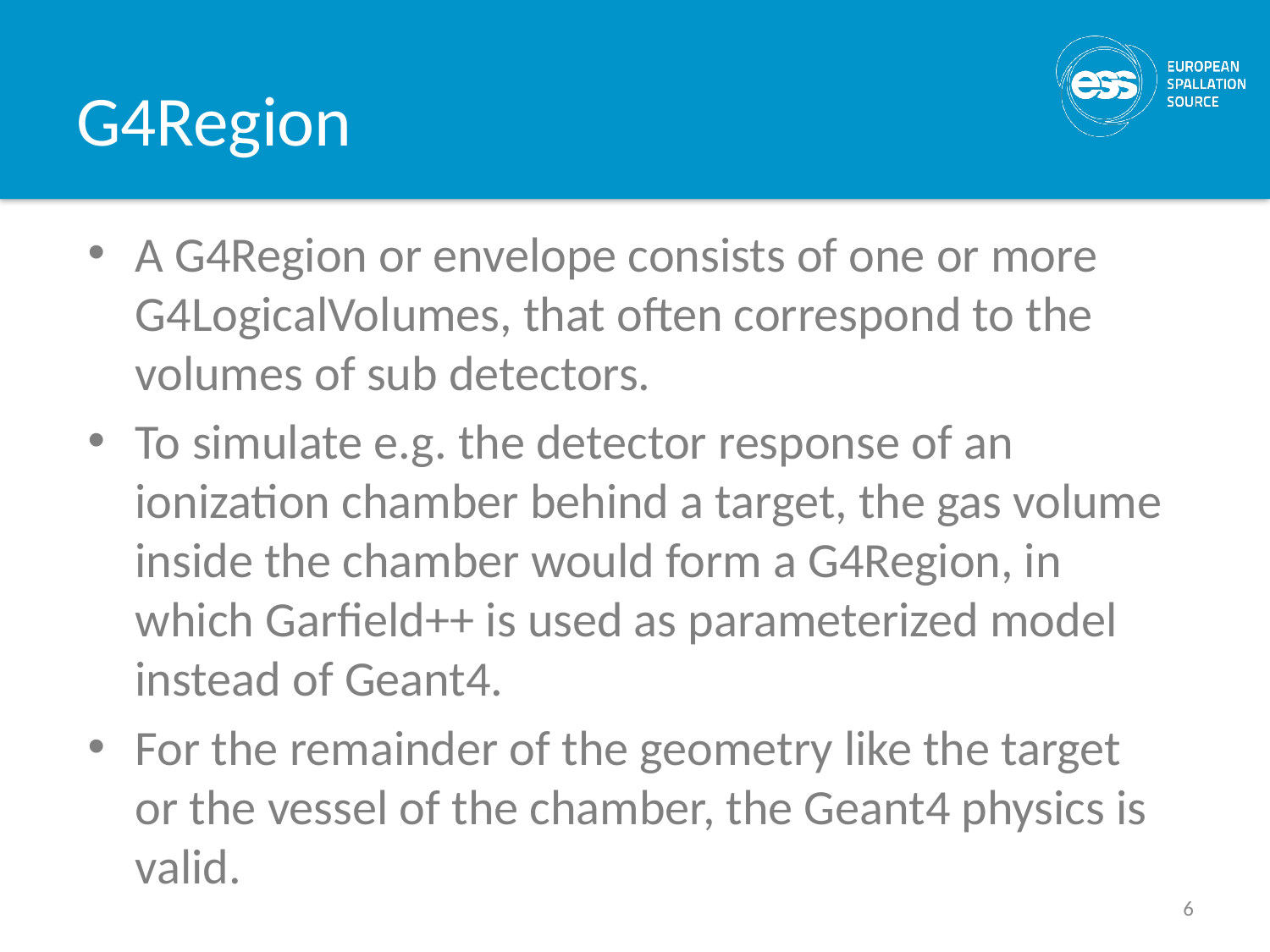

# G4Region
A G4Region or envelope consists of one or more G4LogicalVolumes, that often correspond to the volumes of sub detectors.
To simulate e.g. the detector response of an ionization chamber behind a target, the gas volume inside the chamber would form a G4Region, in which Garfield++ is used as parameterized model instead of Geant4.
For the remainder of the geometry like the target or the vessel of the chamber, the Geant4 physics is valid.
6